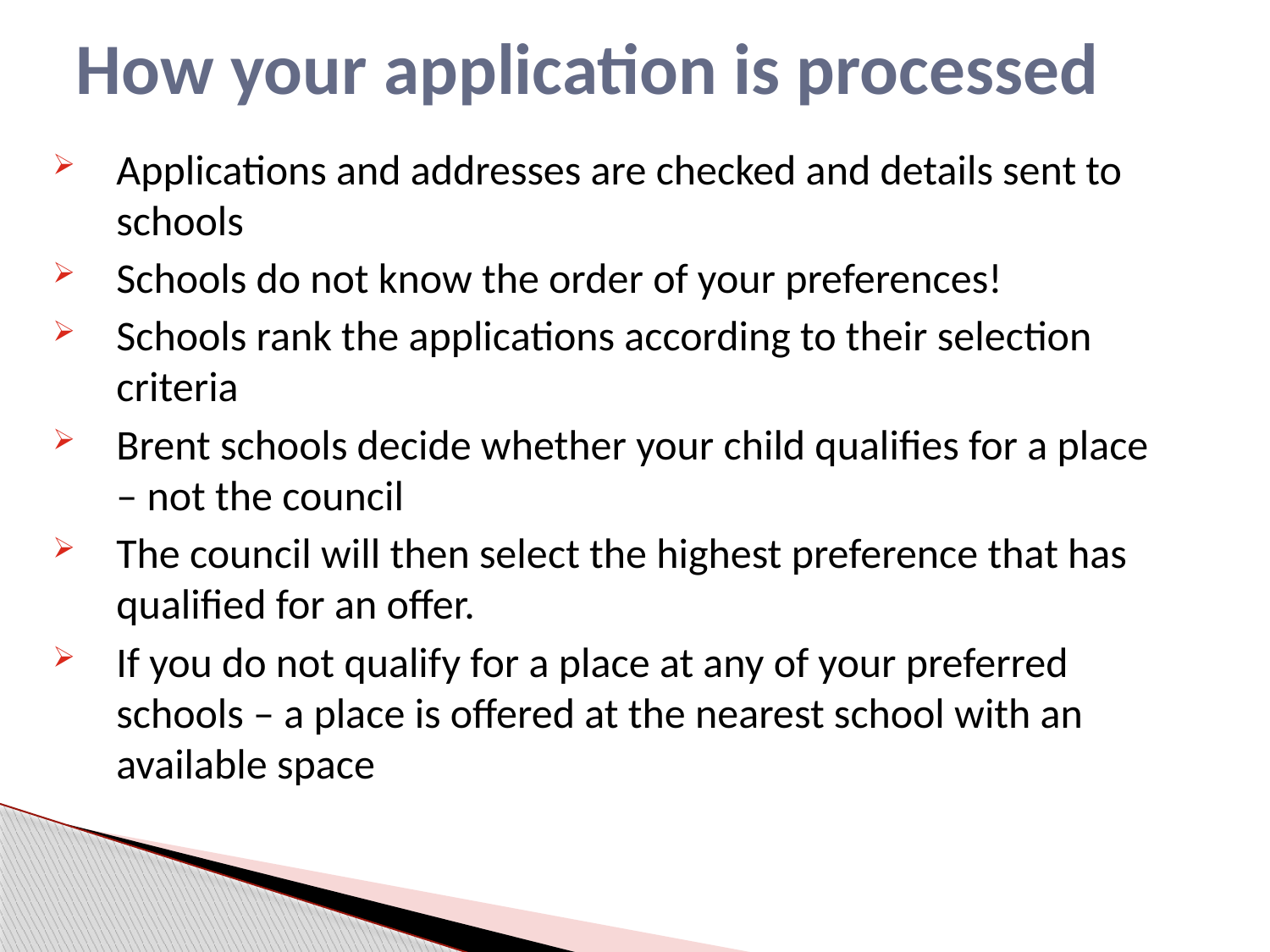

# How your application is processed
Applications and addresses are checked and details sent to schools
Schools do not know the order of your preferences!
Schools rank the applications according to their selection criteria
Brent schools decide whether your child qualifies for a place – not the council
The council will then select the highest preference that has qualified for an offer.
If you do not qualify for a place at any of your preferred schools – a place is offered at the nearest school with an available space